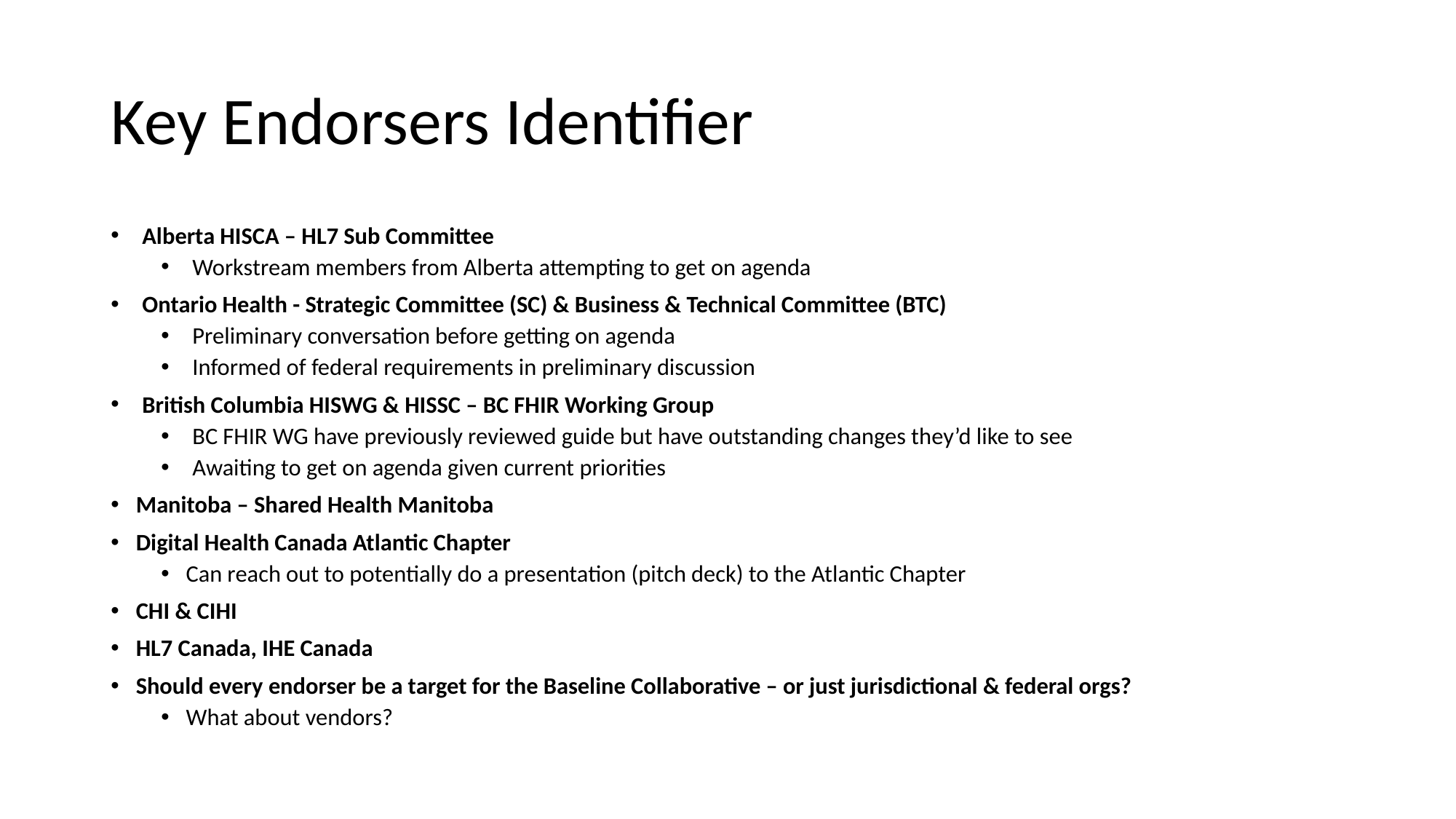

# Key Endorsers Identifier
Alberta HISCA – HL7 Sub Committee
Workstream members from Alberta attempting to get on agenda
Ontario Health - Strategic Committee (SC) & Business & Technical Committee (BTC)
Preliminary conversation before getting on agenda
Informed of federal requirements in preliminary discussion
British Columbia HISWG & HISSC – BC FHIR Working Group
BC FHIR WG have previously reviewed guide but have outstanding changes they’d like to see
Awaiting to get on agenda given current priorities
Manitoba – Shared Health Manitoba
Digital Health Canada Atlantic Chapter
Can reach out to potentially do a presentation (pitch deck) to the Atlantic Chapter
CHI & CIHI
HL7 Canada, IHE Canada
Should every endorser be a target for the Baseline Collaborative – or just jurisdictional & federal orgs?
What about vendors?